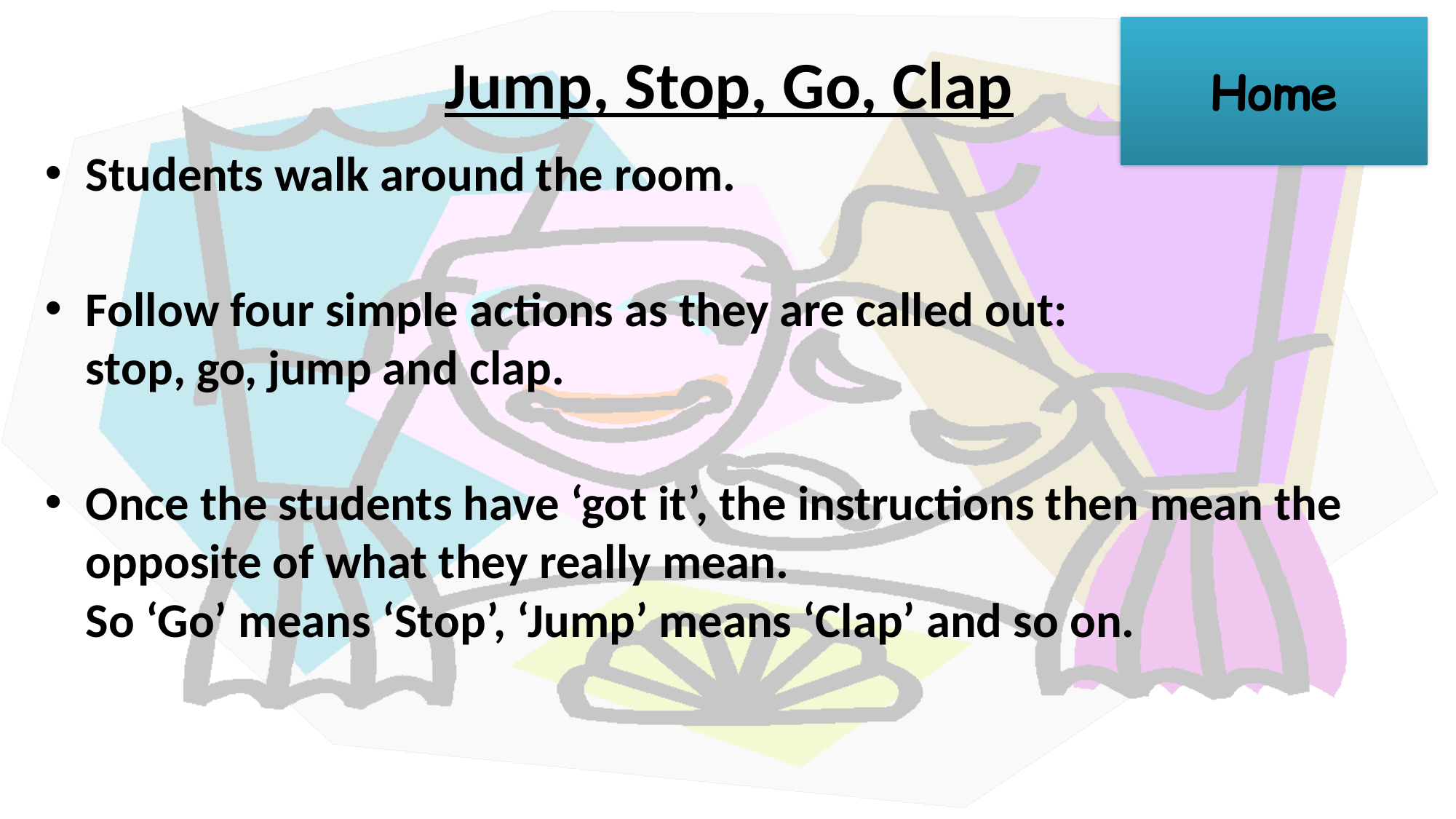

# Jump, Stop, Go, Clap
Home
Students walk around the room.
Follow four simple actions as they are called out:
stop, go, jump and clap.
Once the students have ‘got it’, the instructions then mean the opposite of what they really mean.
So ‘Go’ means ‘Stop’, ‘Jump’ means ‘Clap’ and so on.